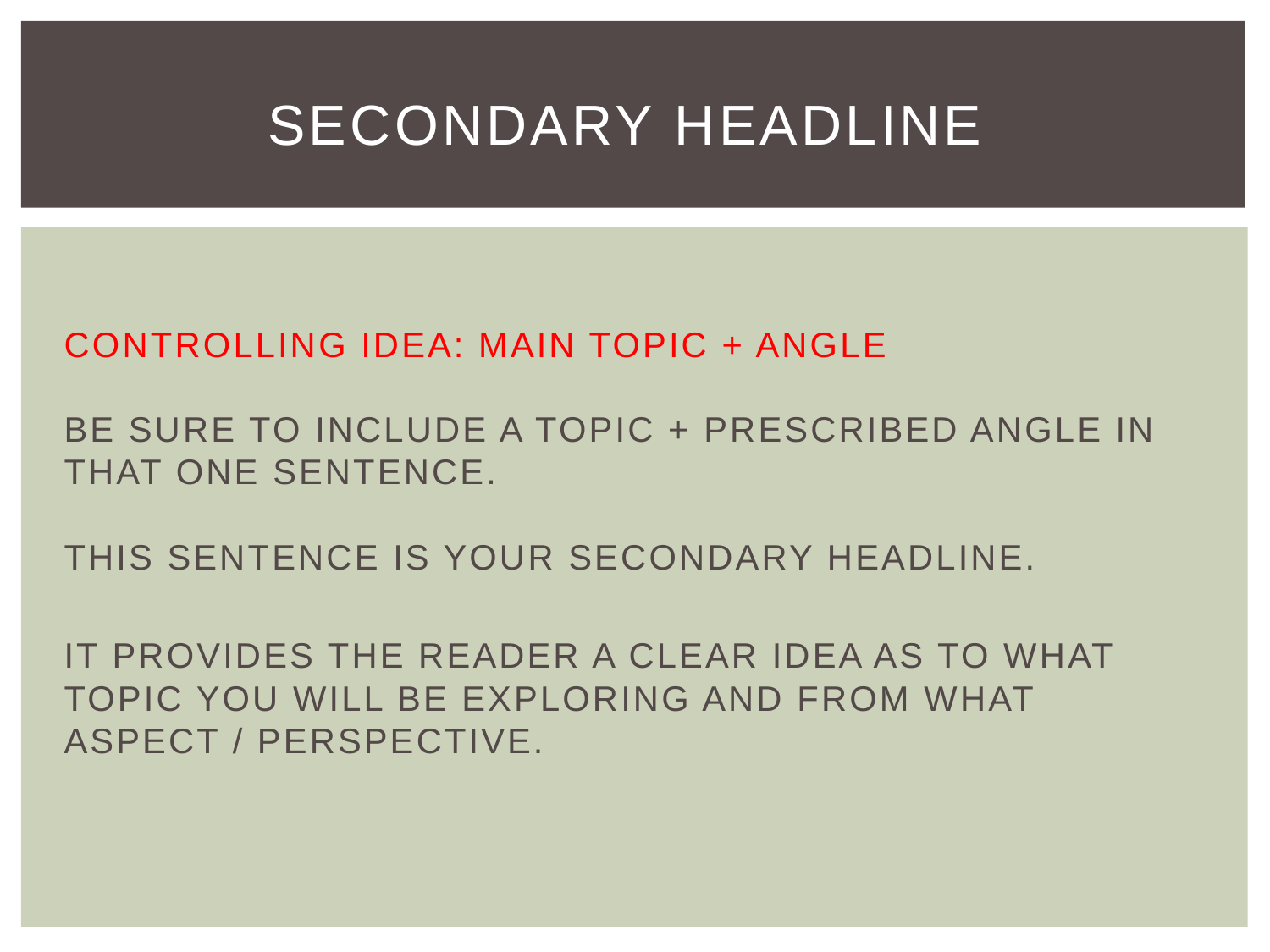

# SECONDARY HEADLINE
CONTROLLING IDEA: MAIN TOPIC + ANGLE
BE SURE TO INCLUDE A TOPIC + PRESCRIBED ANGLE IN THAT ONE SENTENCE.
THIS SENTENCE IS YOUR SECONDARY HEADLINE.

IT PROVIDES THE READER A CLEAR IDEA AS TO WHAT TOPIC YOU WILL BE EXPLORING AND FROM WHAT ASPECT / PERSPECTIVE.